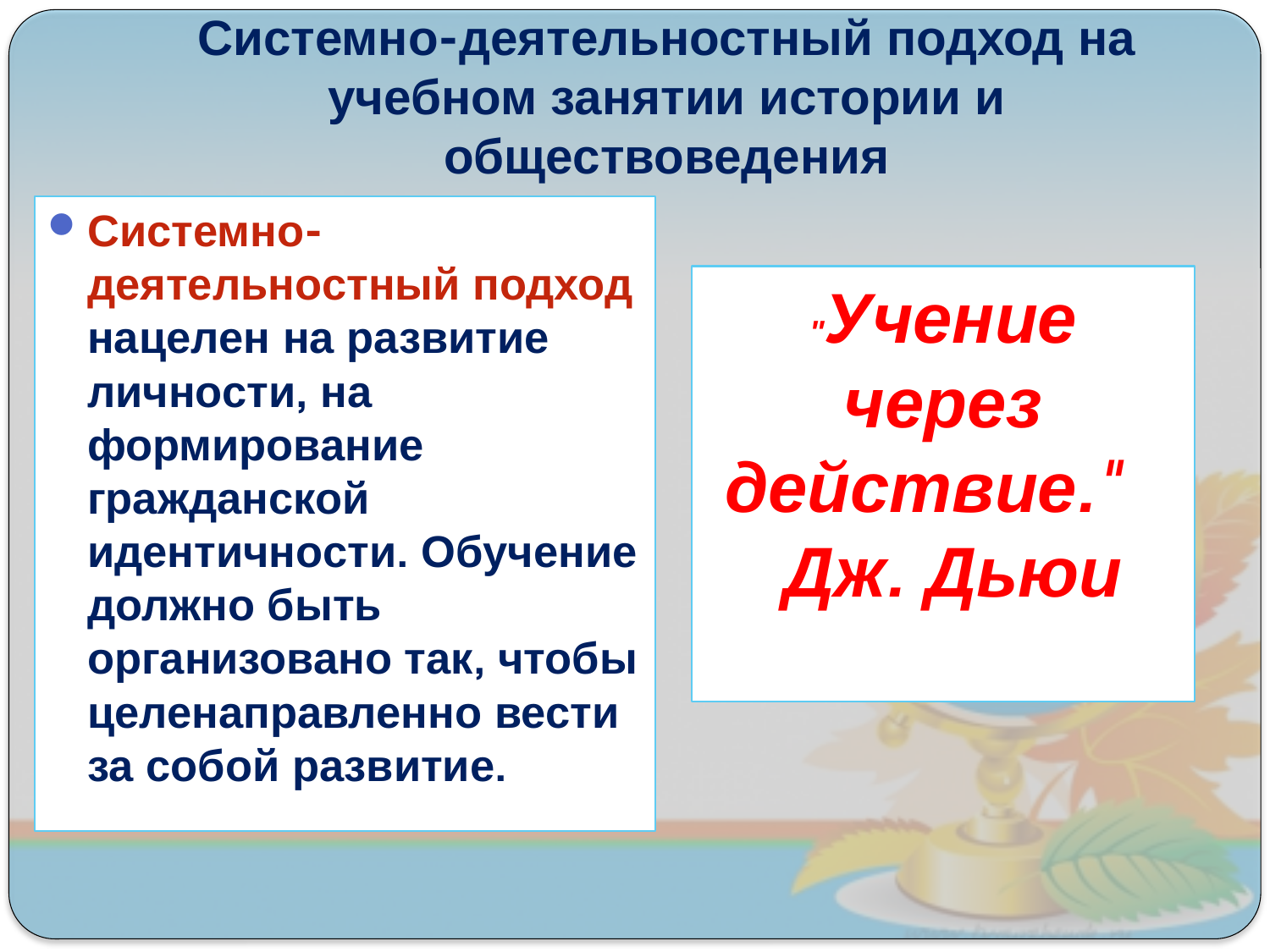

# Системно-деятельностный подход на учебном занятии истории и обществоведения
Системно-деятельностный подход нацелен на развитие личности, на формирование гражданской идентичности. Обучение должно быть организовано так, чтобы целенаправленно вести за собой развитие.

"Учение через действие."
 Дж. Дьюи